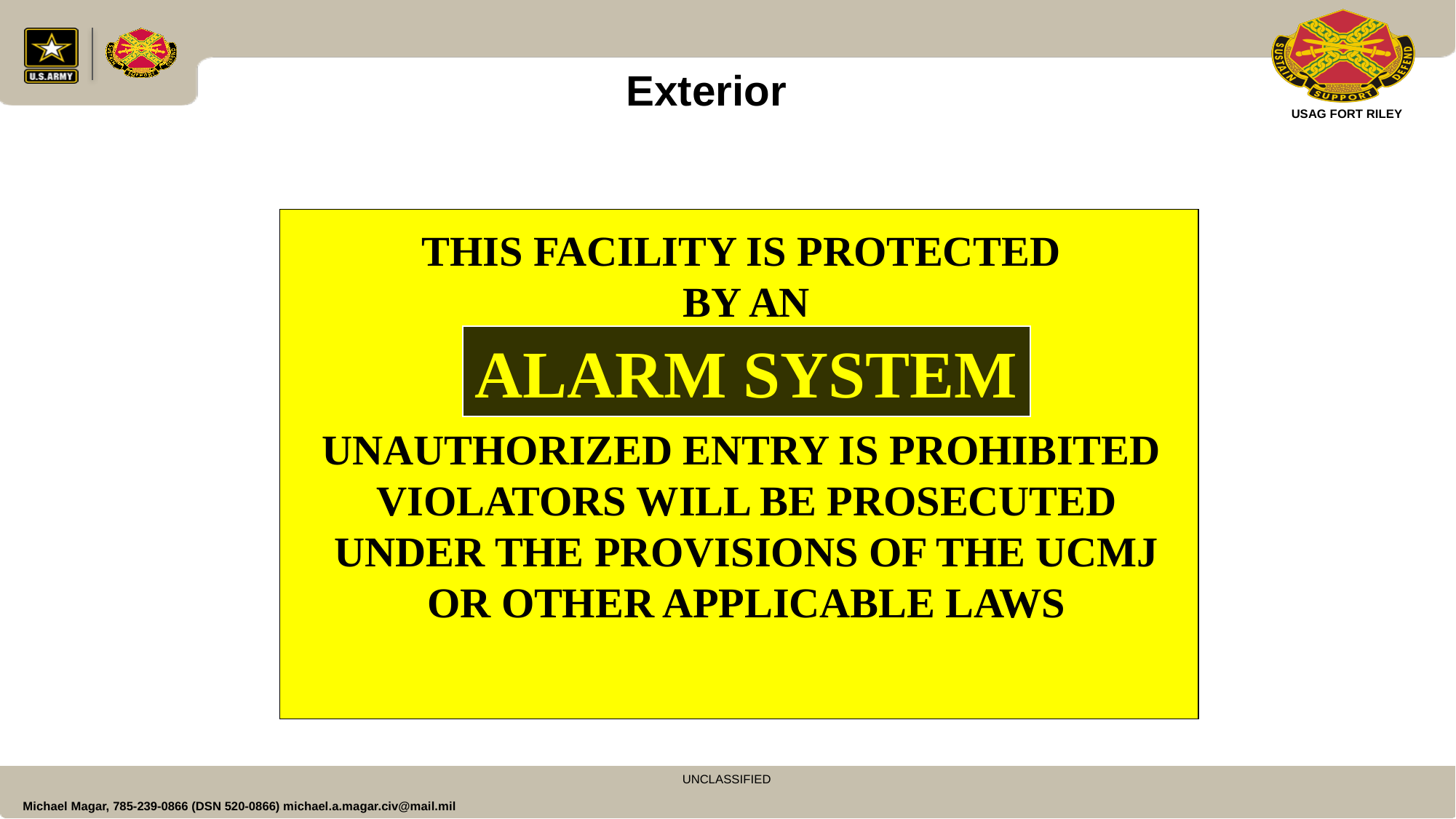

Exterior

THIS FACILITY IS PROTECTED
BY AN
ALARM SYSTEM
UNAUTHORIZED ENTRY IS PROHIBITED
VIOLATORS WILL BE PROSECUTED
UNDER THE PROVISIONS OF THE UCMJ
OR OTHER APPLICABLE LAWS